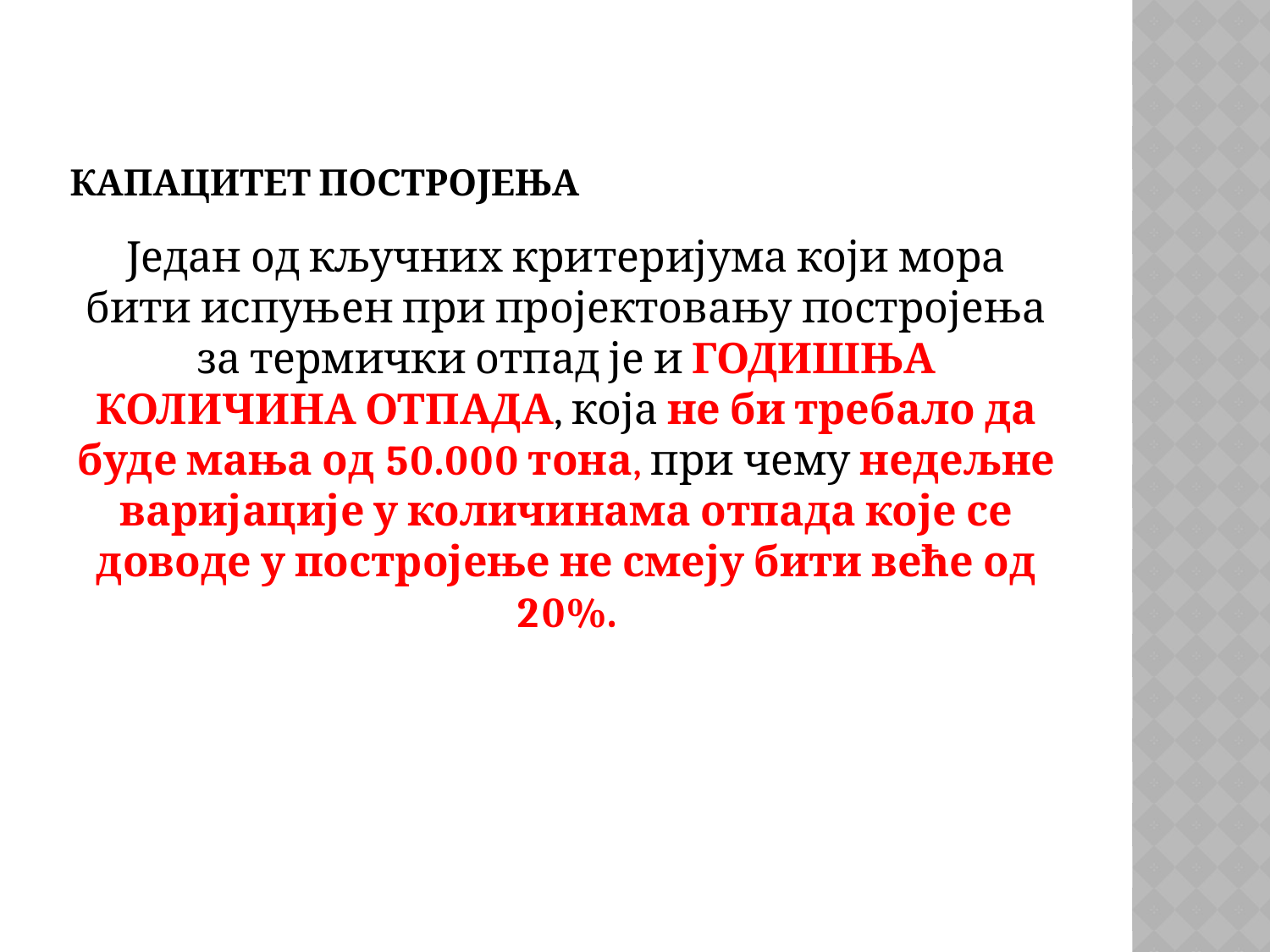

# Капацитет постројења
Један од кључних критеријума који мора бити испуњен при пројектовању постројења за термички отпад је и ГОДИШЊА КОЛИЧИНА ОТПАДА, која не би требало да буде мања од 50.000 тона, при чему недељне варијације у количинама отпада које се доводе у постројење не смеју бити веће од 20%.